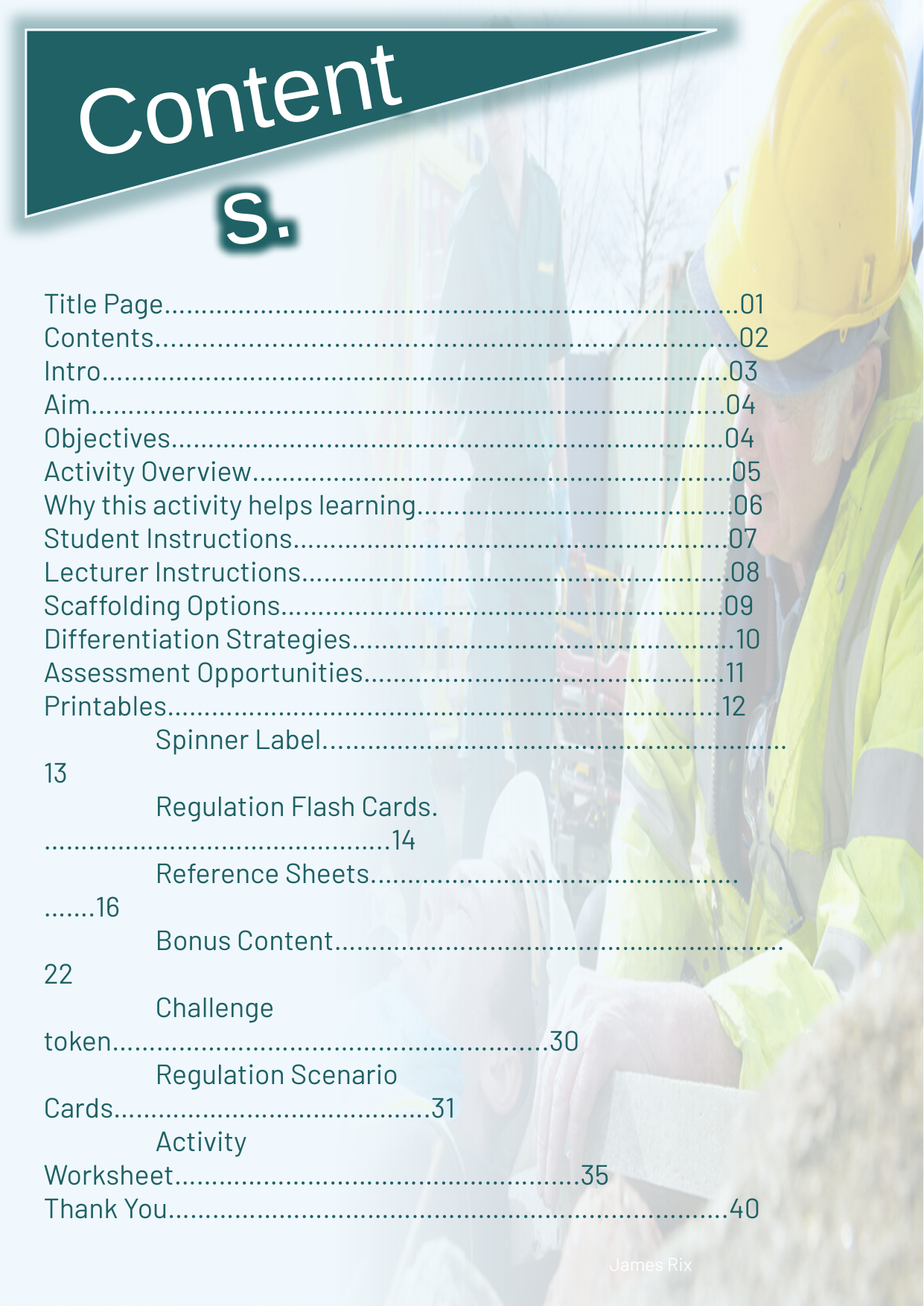

Contents.
Title Page……………………………………………………………………01
Contents...........................................................................02
Intro………………………………………………………………………….03
Aim…………………………………………………………………………..04
Objectives…………………………………………………………………04
Activity Overview………………………………………………………..05
Why this activity helps learning…………………………………….06
Student Instructions…………………………………………………..07
Lecturer Instructions……………………………………………..…..08
Scaffolding Options………………………………………………..….09
Differentiation Strategies…………………………………………….10
Assessment Opportunities………………………………………….11
Printables………………………………………………………………...12
	Spinner Label...……………………………………………………13
	Regulation Flash Cards.………………………………………..14
	Reference Sheets.………………………………………….…….16
	Bonus Content……………………………………………….……22
	Challenge token……………………………………………….....30
	Regulation Scenario Cards…………………………………….31
	Activity Worksheet……………………………………………….35
Thank You………………………………………………………………….40

James Rix